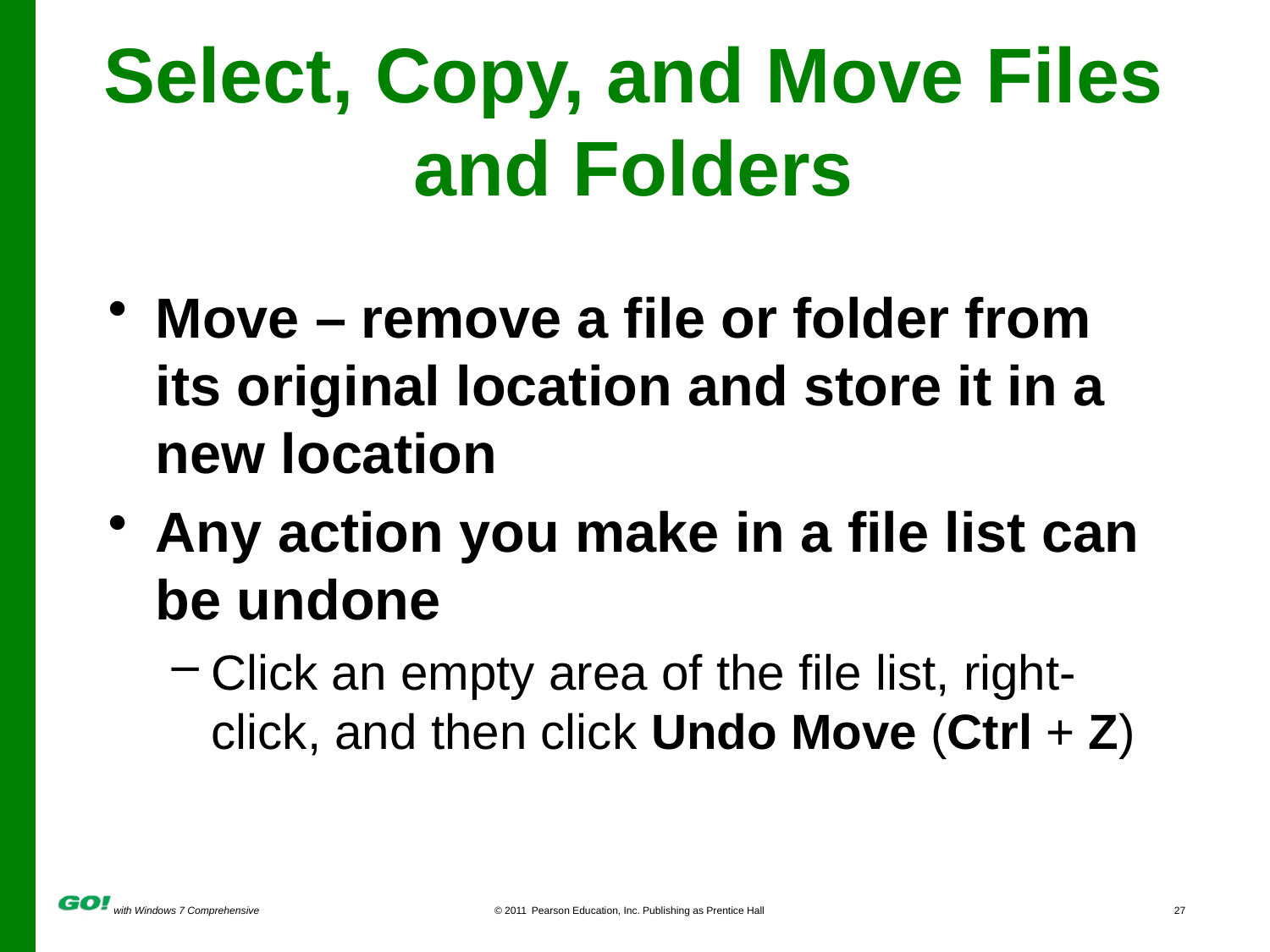

# Select, Copy, and Move Files and Folders
Move – remove a file or folder from its original location and store it in a new location
Any action you make in a file list can be undone
Click an empty area of the file list, right-click, and then click Undo Move (Ctrl + Z)